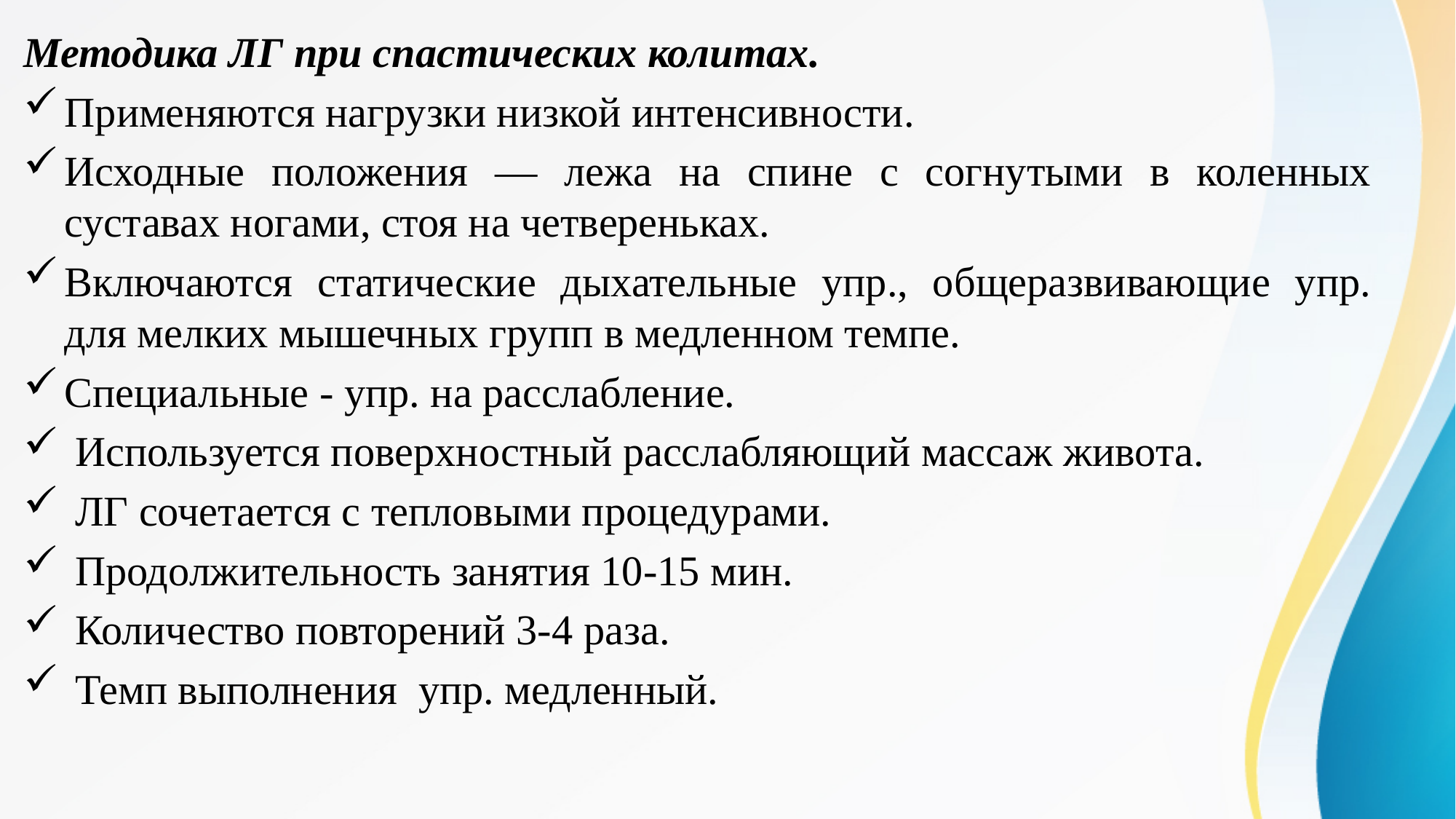

Методика ЛГ при спастических колитах.
Применяются нагрузки низкой интенсивности.
Исходные положения — лежа на спине с согнутыми в коленных суставах ногами, стоя на четвереньках.
Включаются статические дыхательные упр., общеразвивающие упр. для мелких мышечных групп в медленном темпе.
Специальные - упр. на расслабление.
 Используется поверхностный расслабляющий массаж живота.
 ЛГ сочетается с тепловыми процедурами.
 Продолжительность занятия 10-15 мин.
 Количество повторений 3-4 раза.
 Темп выполнения  упр. медленный.